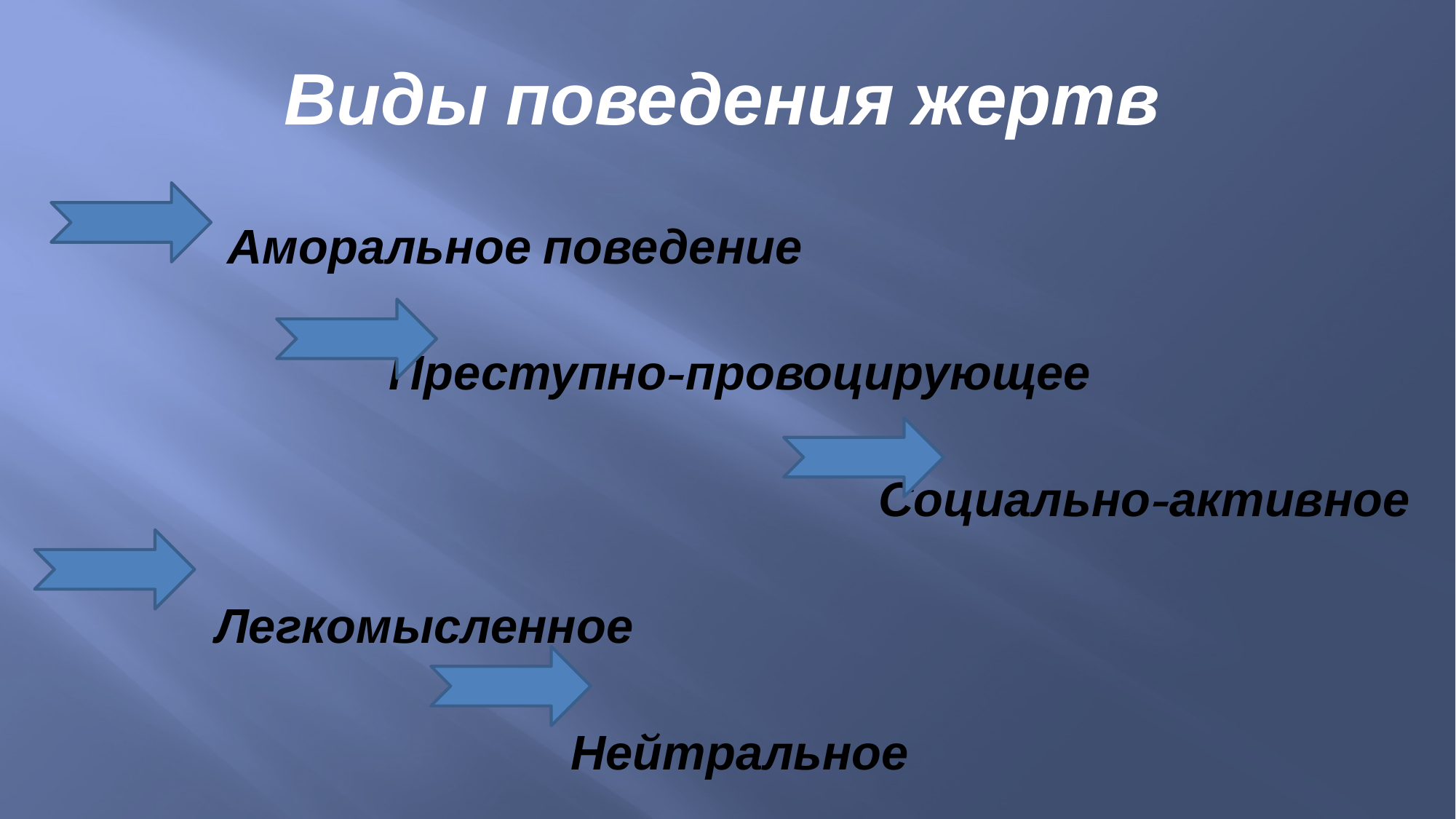

# Виды поведения жертв
             Аморальное поведение
Преступно-провоцирующее
  Социально-активное
            Легкомысленное
Нейтральное